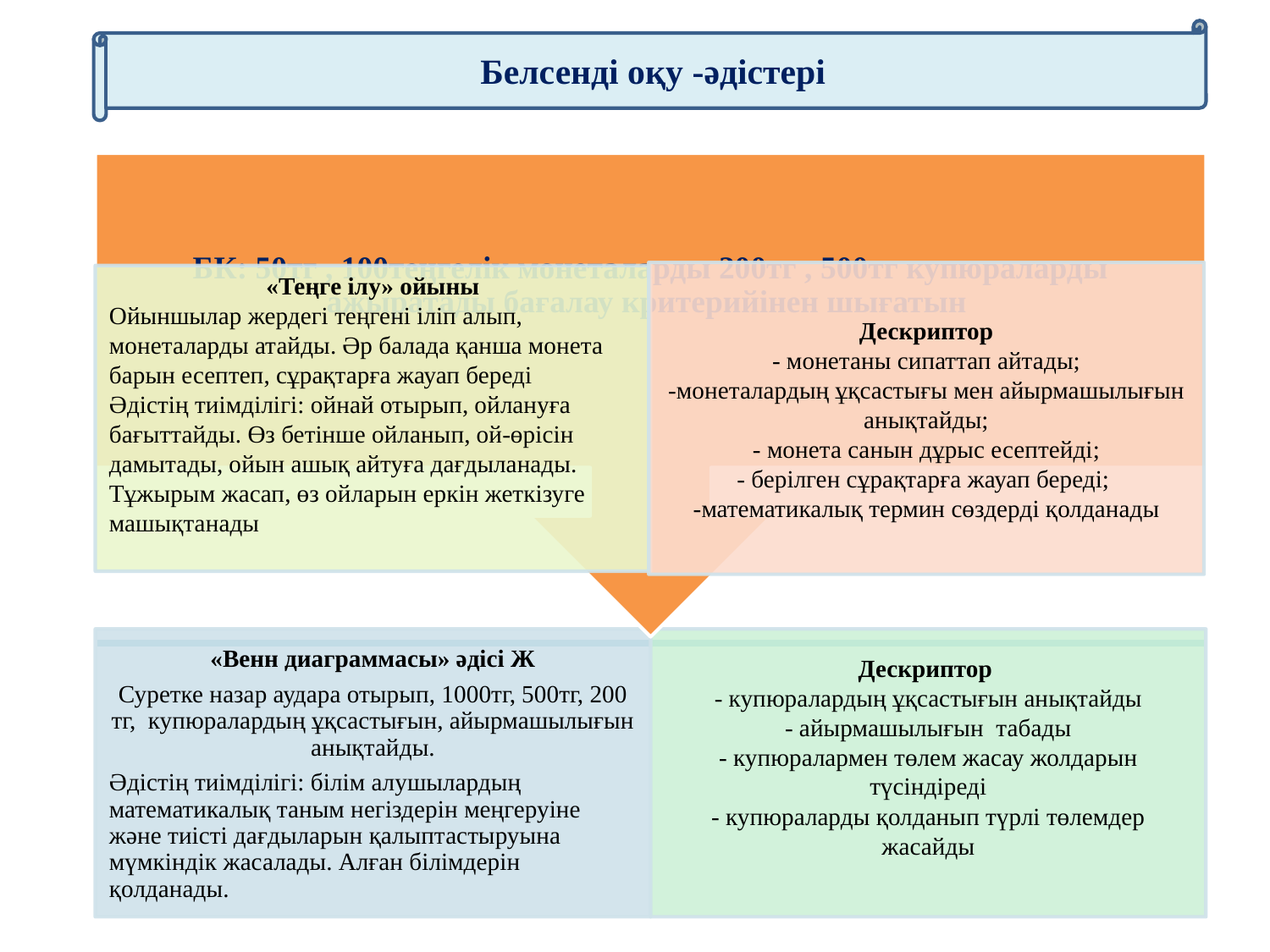

Белсенді оқу -әдістері
Мәтіннің негізгі ойын анықтайды

«Венн диаграммасы» әдісі Ж
Суретке назар аудара отырып, 1000тг, 500тг, 200 тг,  купюралардың ұқсастығын, айырмашылығын анықтайды.
Әдістің тиімділігі: білім алушылардың математикалық таным негіздерін меңгеруіне және тиісті дағдыларын қалыптастыруына мүмкіндік жасалады. Алған білімдерін қолданады.

Дескриптор
- купюралардың ұқсастығын анықтайды
- айырмашылығын  табады
- купюралармен төлем жасау жолдарын түсіндіреді
- купюраларды қолданып түрлі төлемдер жасайды

БК: 50тг , 100теңгелік монеталарды 200тг , 500тг купюраларды ажыратады бағалау критерийінен шығатын

«Теңге ілу» ойыны
Ойыншылар жердегі теңгені іліп алып, монеталарды атайды. Әр балада қанша монета барын есептеп, сұрақтарға жауап береді
Әдістің тиімділігі: ойнай отырып, ойлануға бағыттайды. Өз бетінше ойланып, ой-өрісін дамытады, ойын ашық айтуға дағдыланады.
Тұжырым жасап, өз ойларын еркін жеткізуге  машықтанады

Дескриптор
- монетаны сипаттап айтады;
-монеталардың ұқсастығы мен айырмашылығын анықтайды;
- монета санын дұрыс есептейді;
- берілген сұрақтарға жауап береді;
-математикалық термин сөздерді қолданады